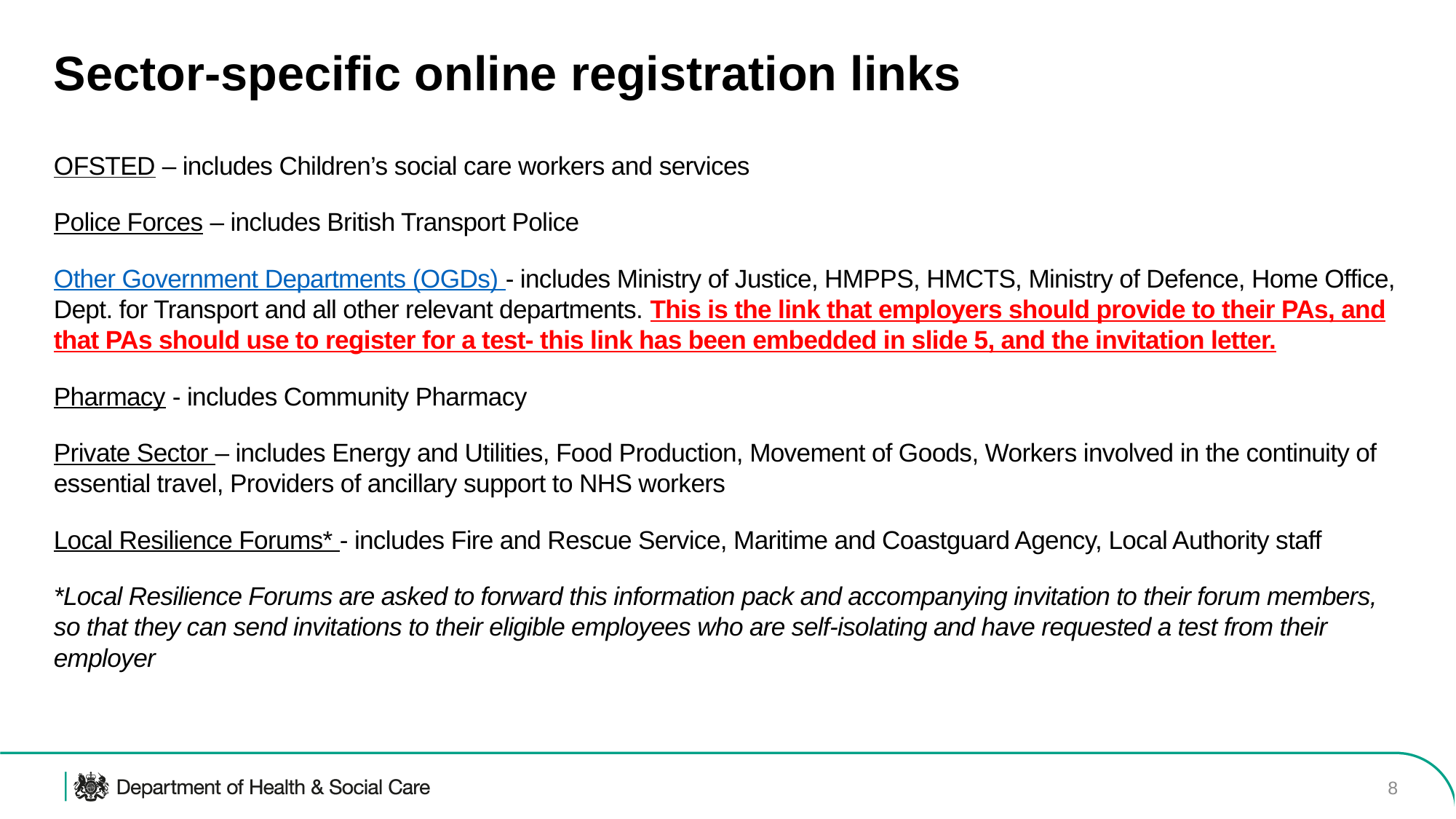

# Sector-specific online registration links
OFSTED – includes Children’s social care workers and services
Police Forces – includes British Transport Police
Other Government Departments (OGDs) - includes Ministry of Justice, HMPPS, HMCTS, Ministry of Defence, Home Office, Dept. for Transport and all other relevant departments. This is the link that employers should provide to their PAs, and that PAs should use to register for a test- this link has been embedded in slide 5, and the invitation letter.
Pharmacy - includes Community Pharmacy
Private Sector – includes Energy and Utilities, Food Production, Movement of Goods, Workers involved in the continuity of essential travel, Providers of ancillary support to NHS workers
Local Resilience Forums* - includes Fire and Rescue Service, Maritime and Coastguard Agency, Local Authority staff
*Local Resilience Forums are asked to forward this information pack and accompanying invitation to their forum members, so that they can send invitations to their eligible employees who are self-isolating and have requested a test from their employer
8